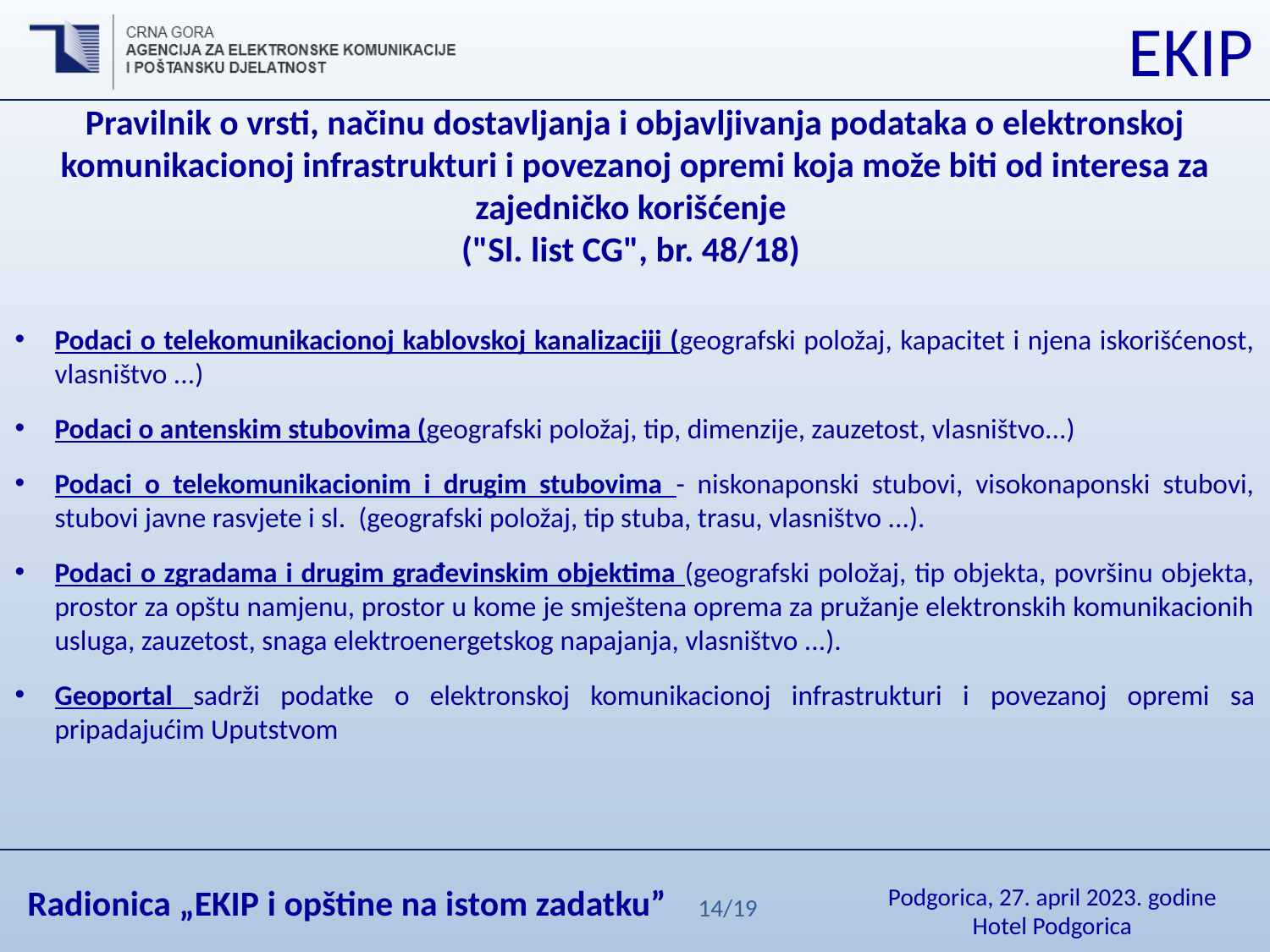

Pravilnik o vrsti, načinu dostavljanja i objavljivanja podataka o elektronskoj komunikacionoj infrastrukturi i povezanoj opremi koja može biti od interesa za zajedničko korišćenje
("Sl. list CG", br. 48/18)

Podaci o telekomunikacionoj kablovskoj kanalizaciji (geografski položaj, kapacitet i njena iskorišćenost, vlasništvo ...)
Podaci o antenskim stubovima (geografski položaj, tip, dimenzije, zauzetost, vlasništvo...)
Podaci o telekomunikacionim i drugim stubovima - niskonaponski stubovi, visokonaponski stubovi, stubovi javne rasvjete i sl.  (geografski položaj, tip stuba, trasu, vlasništvo ...).
Podaci o zgradama i drugim građevinskim objektima (geografski položaj, tip objekta, površinu objekta, prostor za opštu namjenu, prostor u kome je smještena oprema za pružanje elektronskih komunikacionih usluga, zauzetost, snaga elektroenergetskog napajanja, vlasništvo ...).
Geoportal sadrži podatke o elektronskoj komunikacionoj infrastrukturi i povezanoj opremi sa pripadajućim Uputstvom
14/19